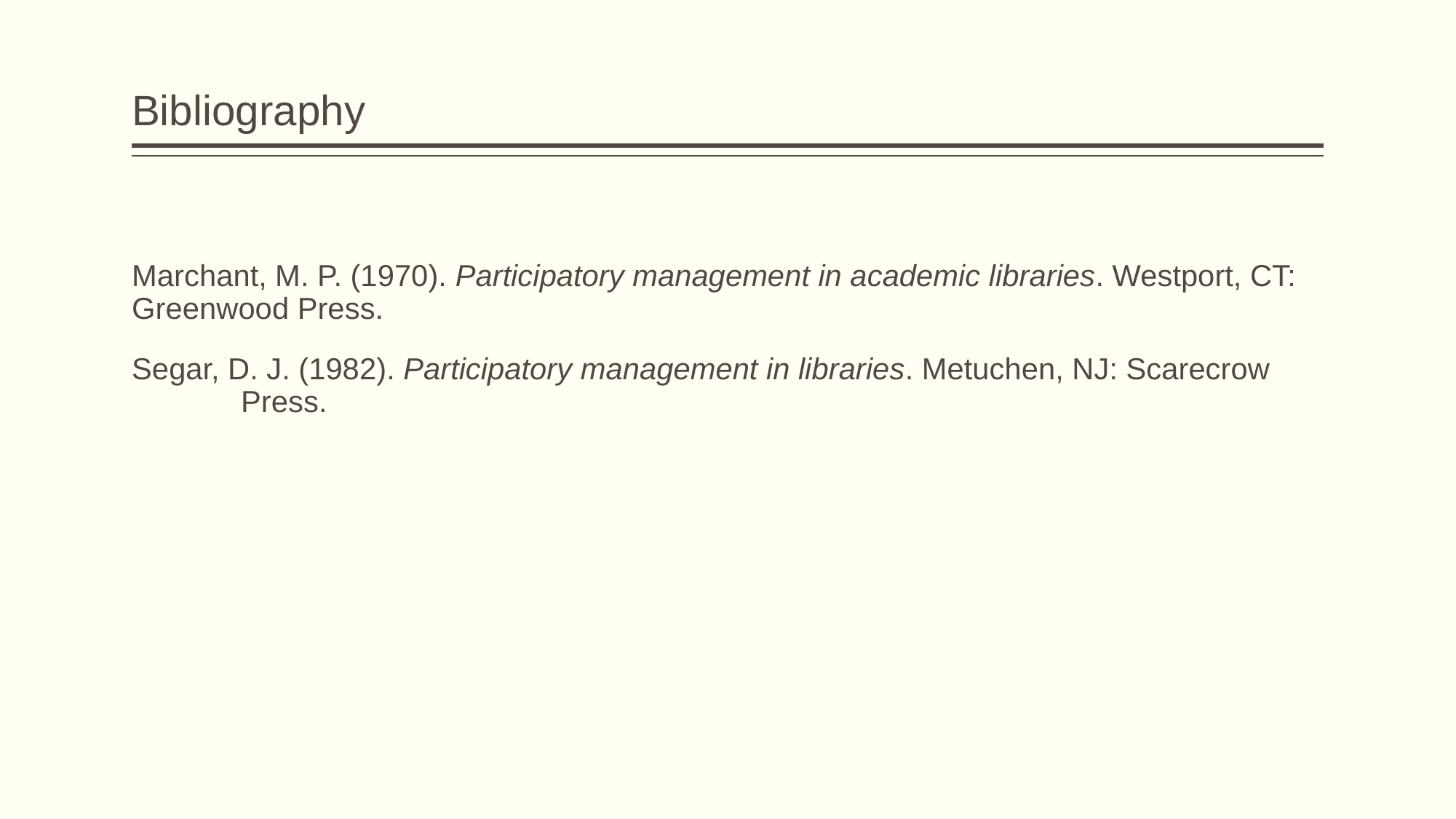

# Bibliography

Marchant, M. P. (1970). Participatory management in academic libraries. Westport, CT: Greenwood Press.
Segar, D. J. (1982). Participatory management in libraries. Metuchen, NJ: Scarecrow 	Press.